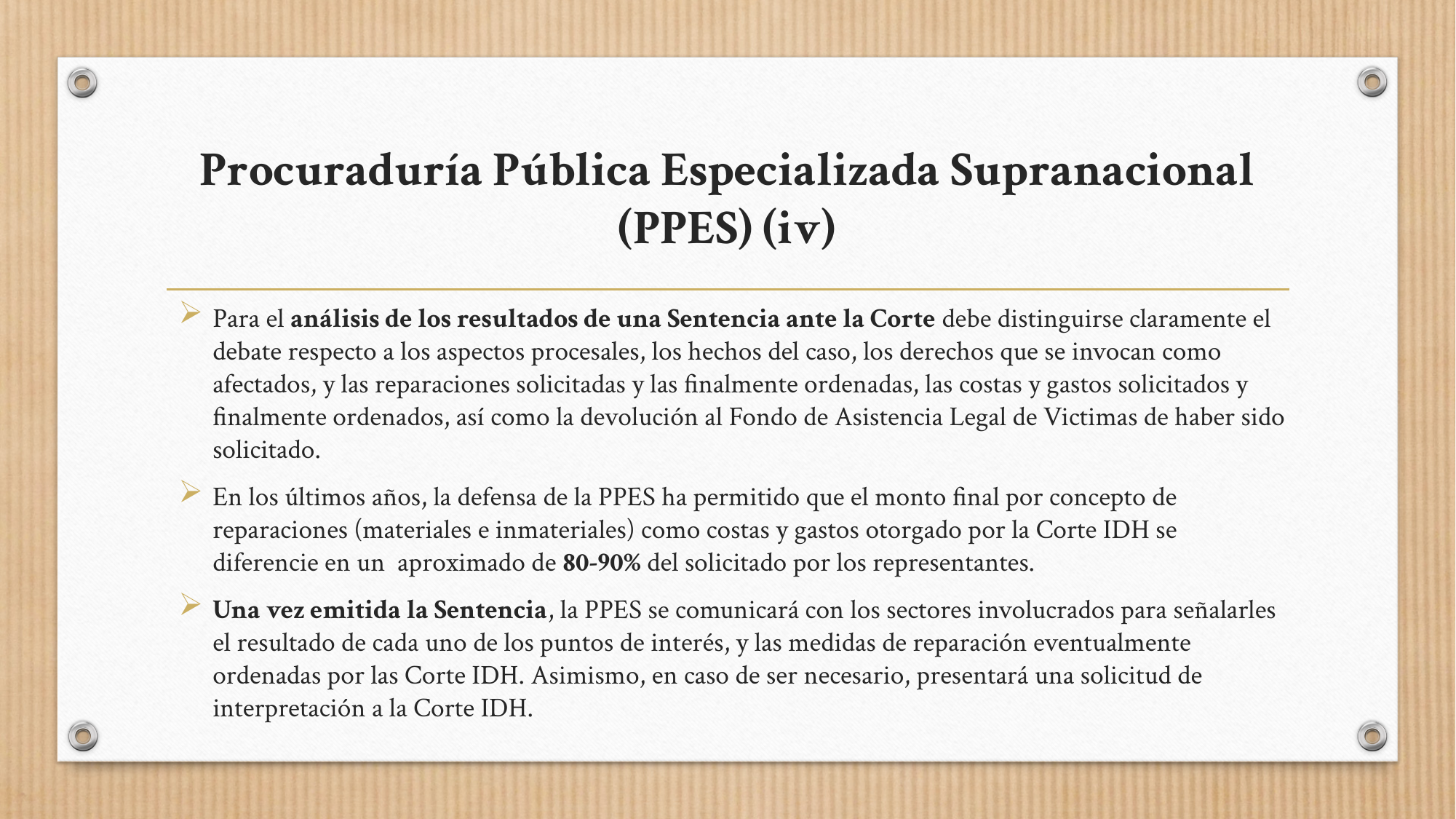

# Procuraduría Pública Especializada Supranacional (PPES) (iv)
Para el análisis de los resultados de una Sentencia ante la Corte debe distinguirse claramente el debate respecto a los aspectos procesales, los hechos del caso, los derechos que se invocan como afectados, y las reparaciones solicitadas y las finalmente ordenadas, las costas y gastos solicitados y finalmente ordenados, así como la devolución al Fondo de Asistencia Legal de Victimas de haber sido solicitado.
En los últimos años, la defensa de la PPES ha permitido que el monto final por concepto de reparaciones (materiales e inmateriales) como costas y gastos otorgado por la Corte IDH se diferencie en un  aproximado de 80-90% del solicitado por los representantes.
Una vez emitida la Sentencia, la PPES se comunicará con los sectores involucrados para señalarles el resultado de cada uno de los puntos de interés, y las medidas de reparación eventualmente ordenadas por las Corte IDH. Asimismo, en caso de ser necesario, presentará una solicitud de interpretación a la Corte IDH.